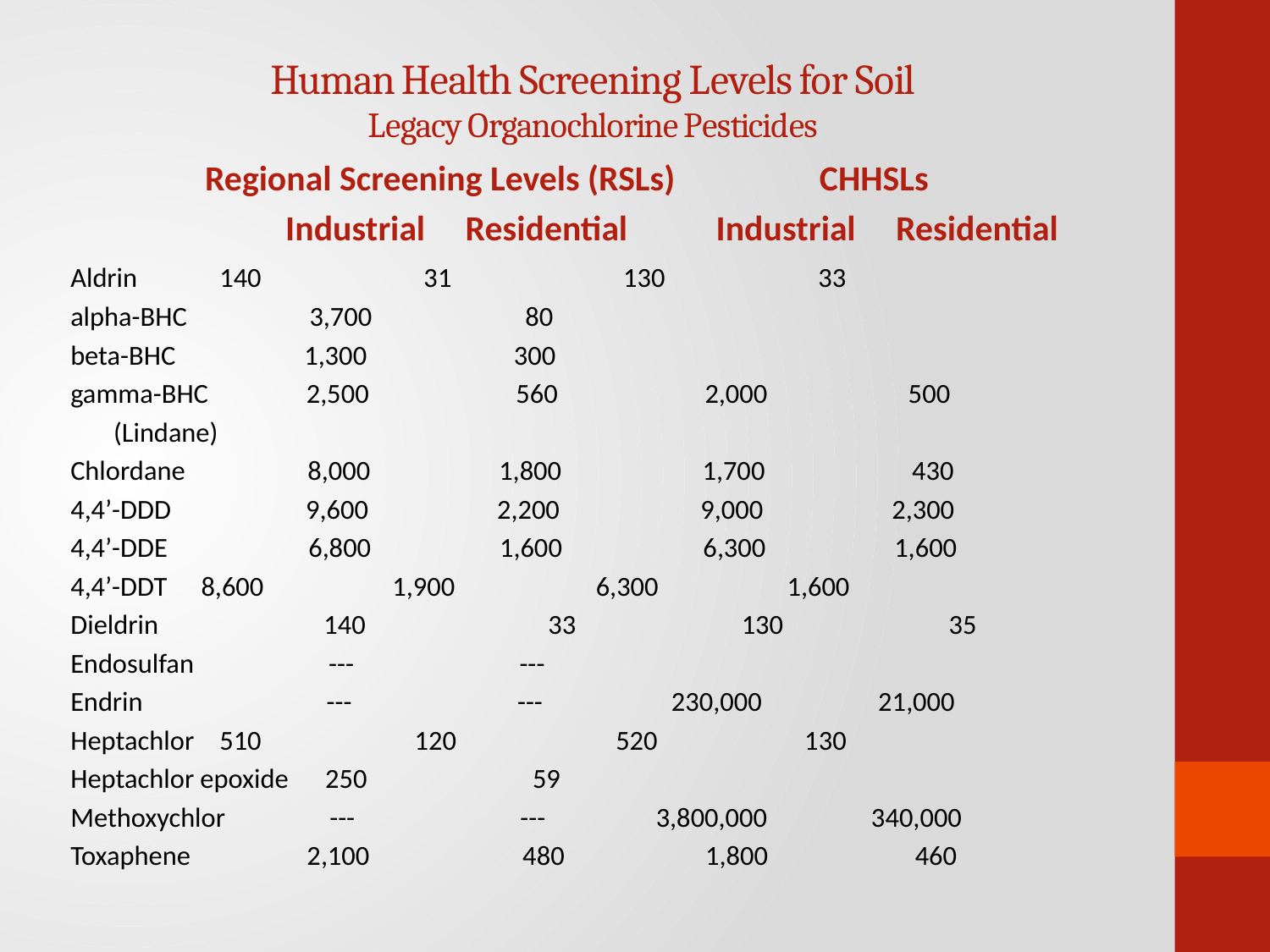

# Human Health Screening Levels for Soil Legacy Organochlorine Pesticides
                Regional Screening Levels (RSLs)                  CHHSLs
                          Industrial     Residential           Industrial     Residential

Aldrin		    140	                 31                            130                         33
alpha-BHC                    3,700                         80
beta-BHC                     1,300                        300
gamma-BHC                2,500                        560                        2,000                       500
       (Lindane)
Chlordane                    8,000                     1,800                       1,700                        430
4,4’-DDD                      9,600                     2,200                       9,000                     2,300
4,4’-DDE                       6,800                     1,600                       6,300                     1,600
4,4’-DDT		 8,600                     1,900                       6,300                     1,600
Dieldrin                           140	                 33                           130                           35
Endosulfan                      ---                           ---
Endrin                              ---                           ---                     230,000                   21,000
Heptachlor	    510                         120                          520                        130
Heptachlor epoxide      250                           59
Methoxychlor                 ---                           ---                  3,800,000                 340,000
Toxaphene                   2,100                         480                       1,800                        460